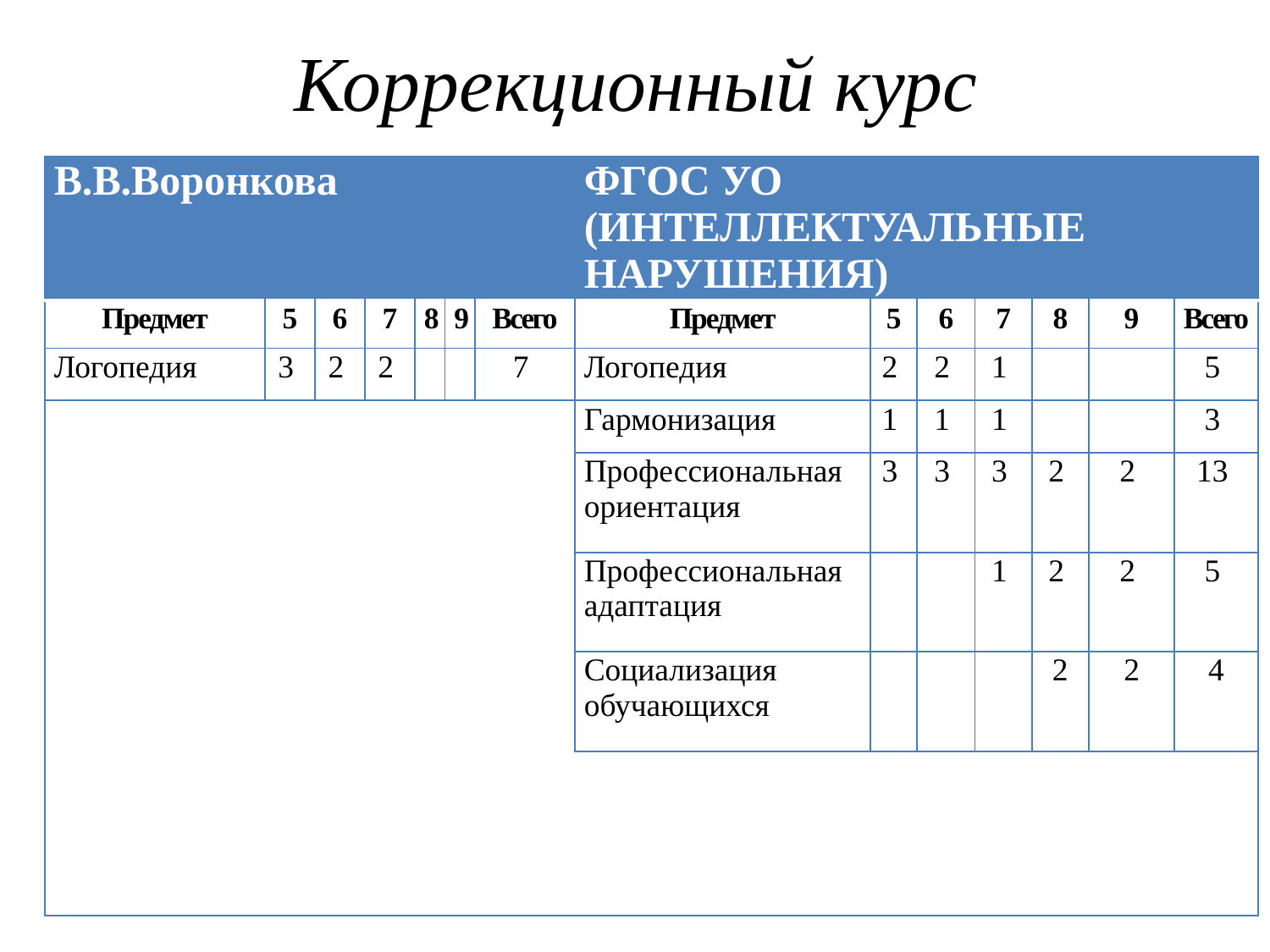

# Коррекционный курс
| В.В.Воронкова |  |  |  |  |  |  | ФГОС УО (ИНТЕЛЛЕКТУАЛЬНЫЕ НАРУШЕНИЯ) |  |  |  |  |  |  |
| --- | --- | --- | --- | --- | --- | --- | --- | --- | --- | --- | --- | --- | --- |
| Предмет | 5 | 6 | 7 | 8 | 9 | Всего | Предмет | 5 | 6 | 7 | 8 | 9 | Всего |
| Логопедия | 3 | 2 | 2 |  |  | 7 | Логопедия | 2 | 2 | 1 |  |  | 5 |
|  |  |  |  |  |  |  | Гармонизация | 1 | 1 | 1 |  |  | 3 |
|  |  |  |  |  |  |  | Профессиональная ориентация | 3 | 3 | 3 | 2 | 2 | 13 |
|  |  |  |  |  |  |  | Профессиональная адаптация |  |  | 1 | 2 | 2 | 5 |
|  |  |  |  |  |  |  | Социализация обучающихся |  |  |  | 2 | 2 | 4 |
|  |  |  |  |  |  |  |  |  |  |  |  |  |  |